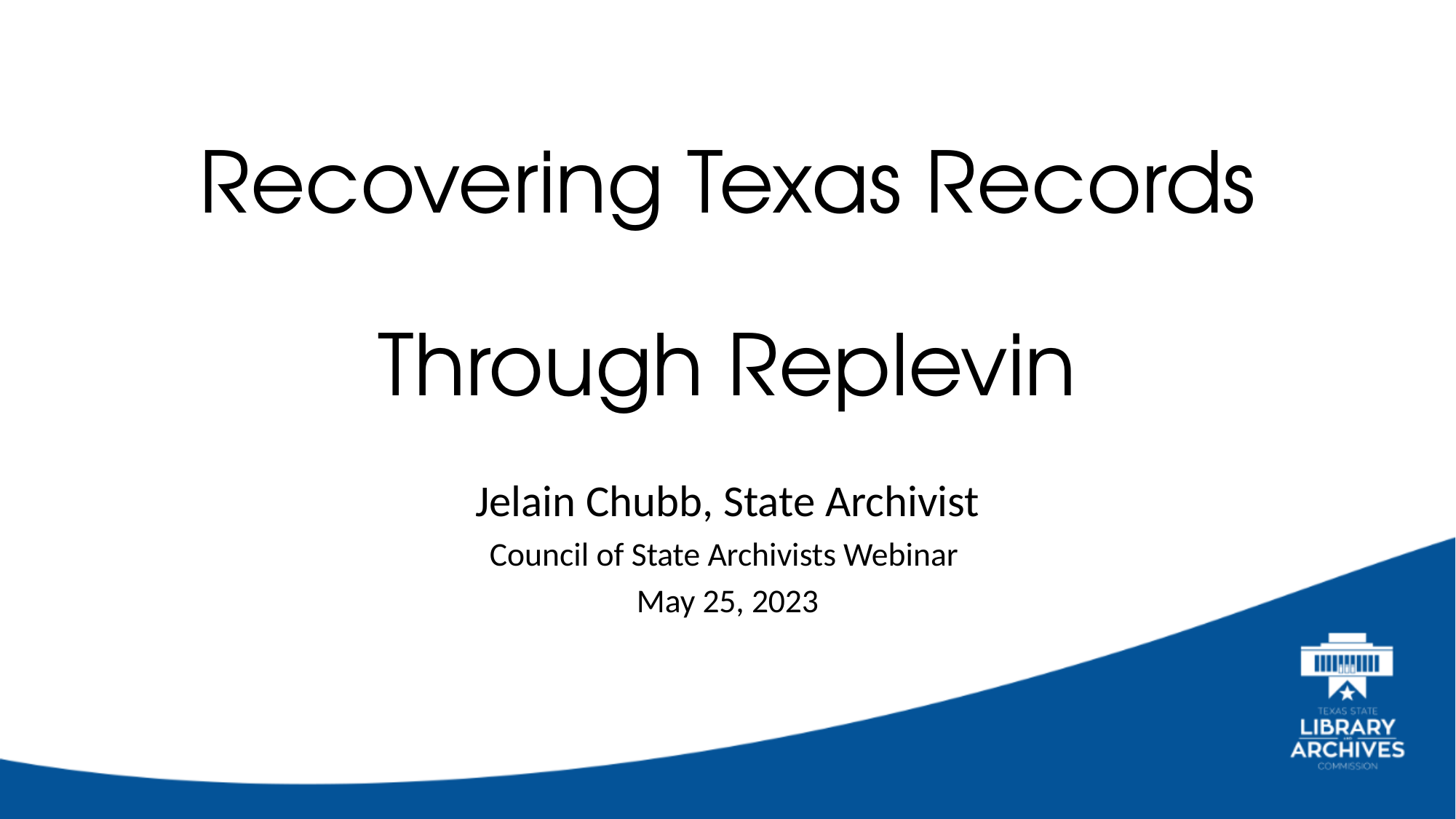

# Recovering Texas Records Through Replevin

Jelain Chubb, State Archivist
Council of State Archivists Webinar
May 25, 2023